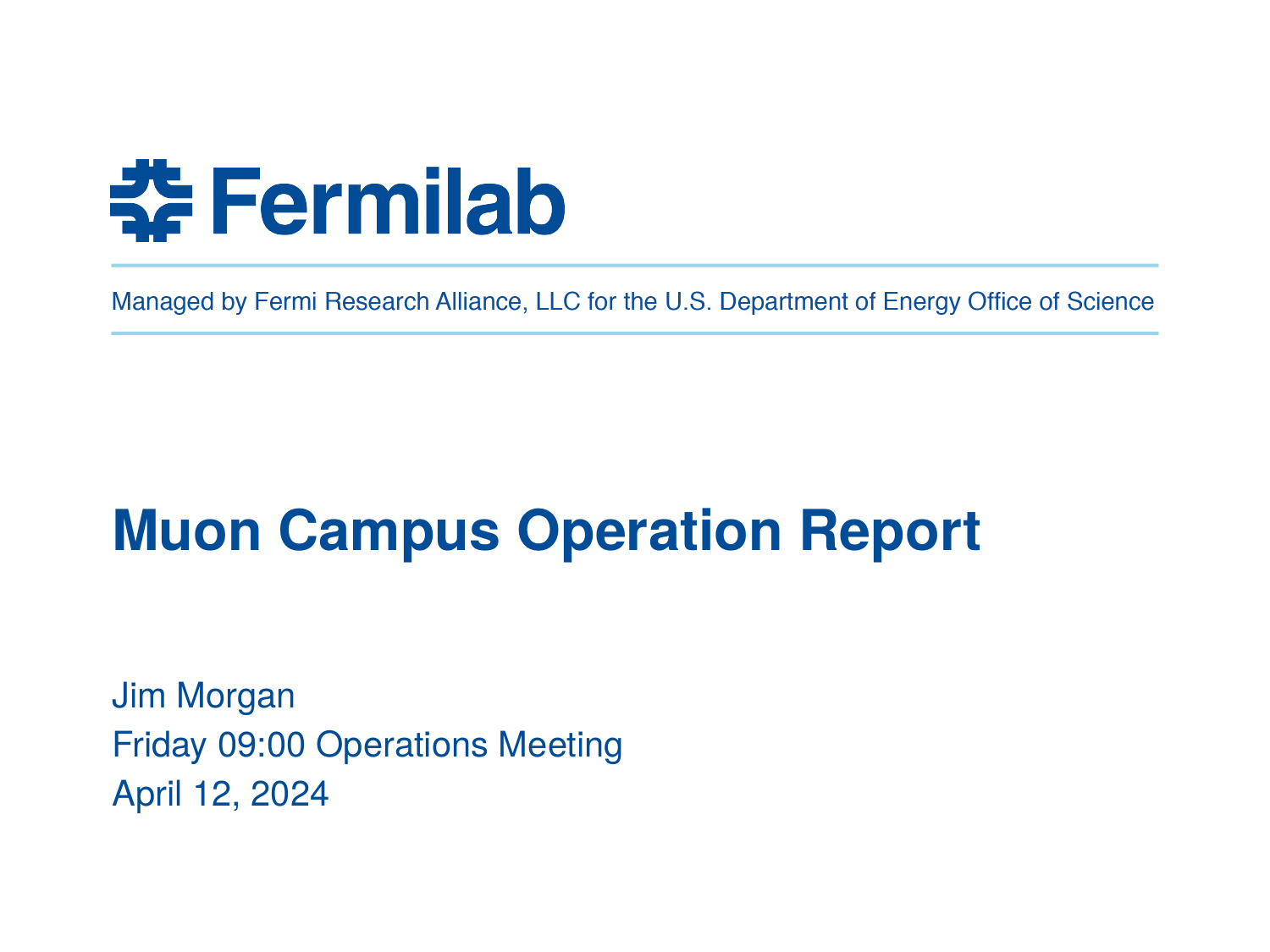

# Muon Campus Operation Report
Jim Morgan
Friday 09:00 Operations Meeting
April 12, 2024